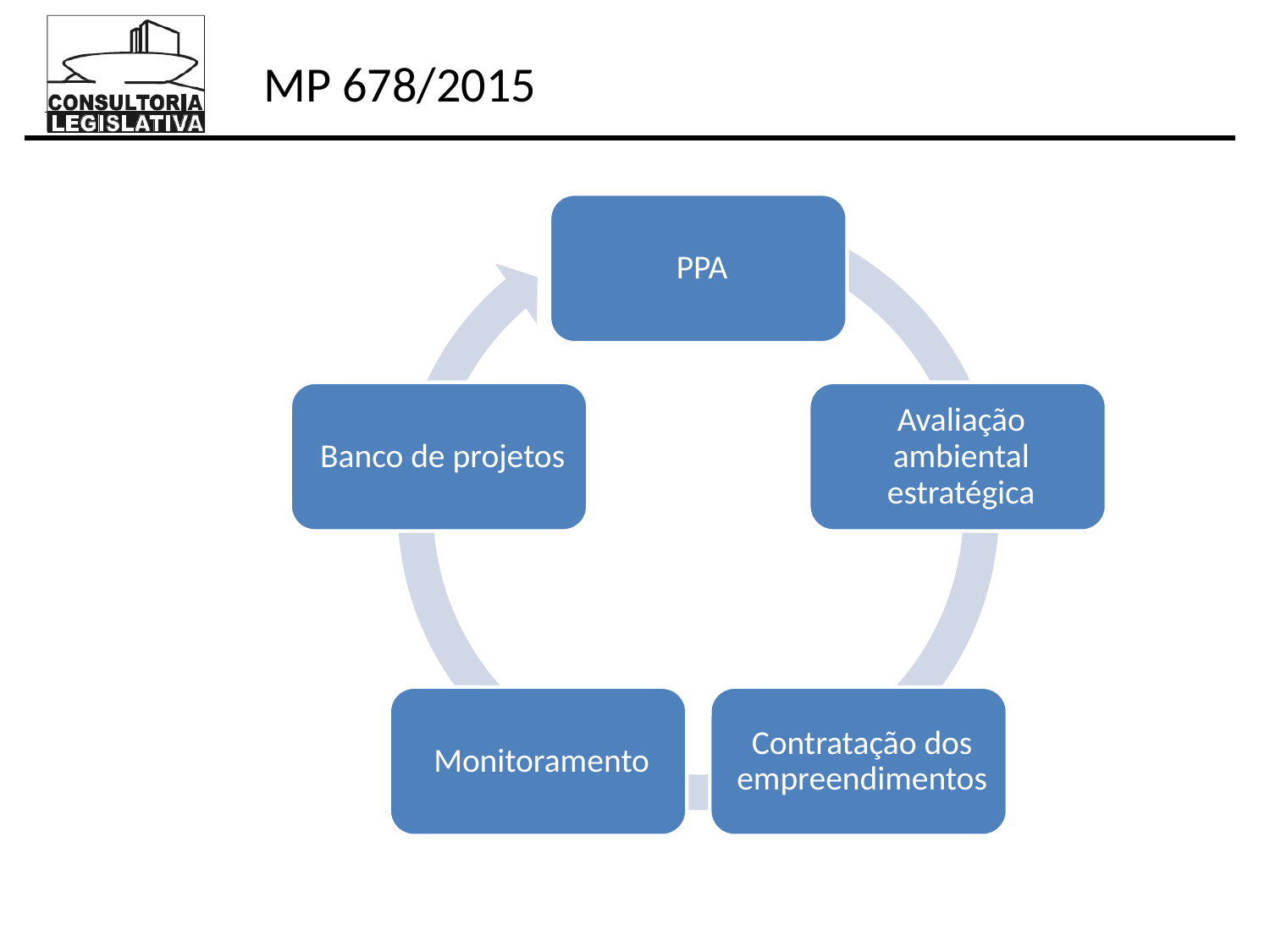

PPA
Avaliação ambiental estratégica
Contratação dos empreendimentos
Monitoramento
Banco de projetos